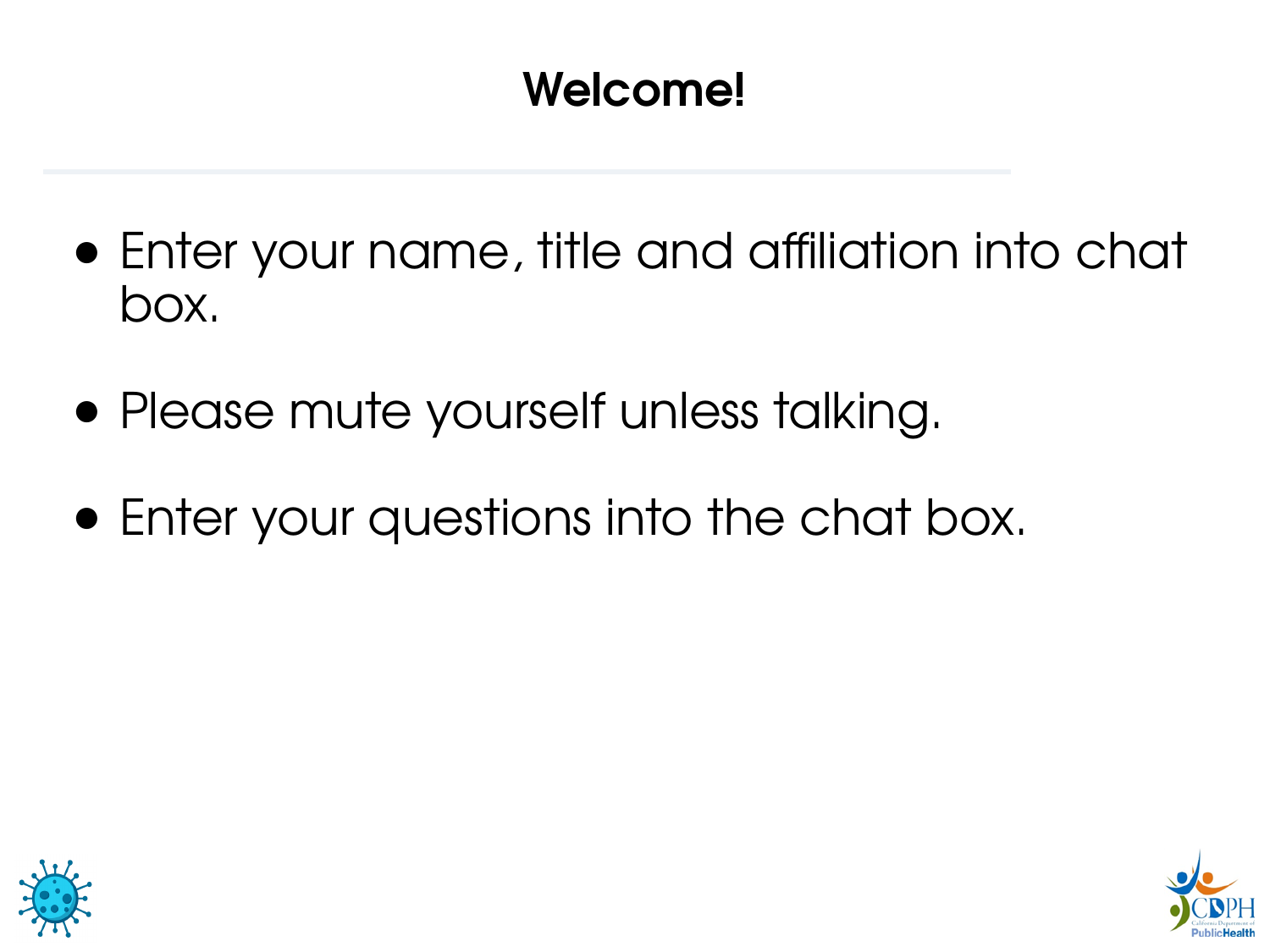

# Welcome!
Enter your name, title and affiliation into chat box.

Please mute yourself unless talking.

Enter your questions into the chat box.